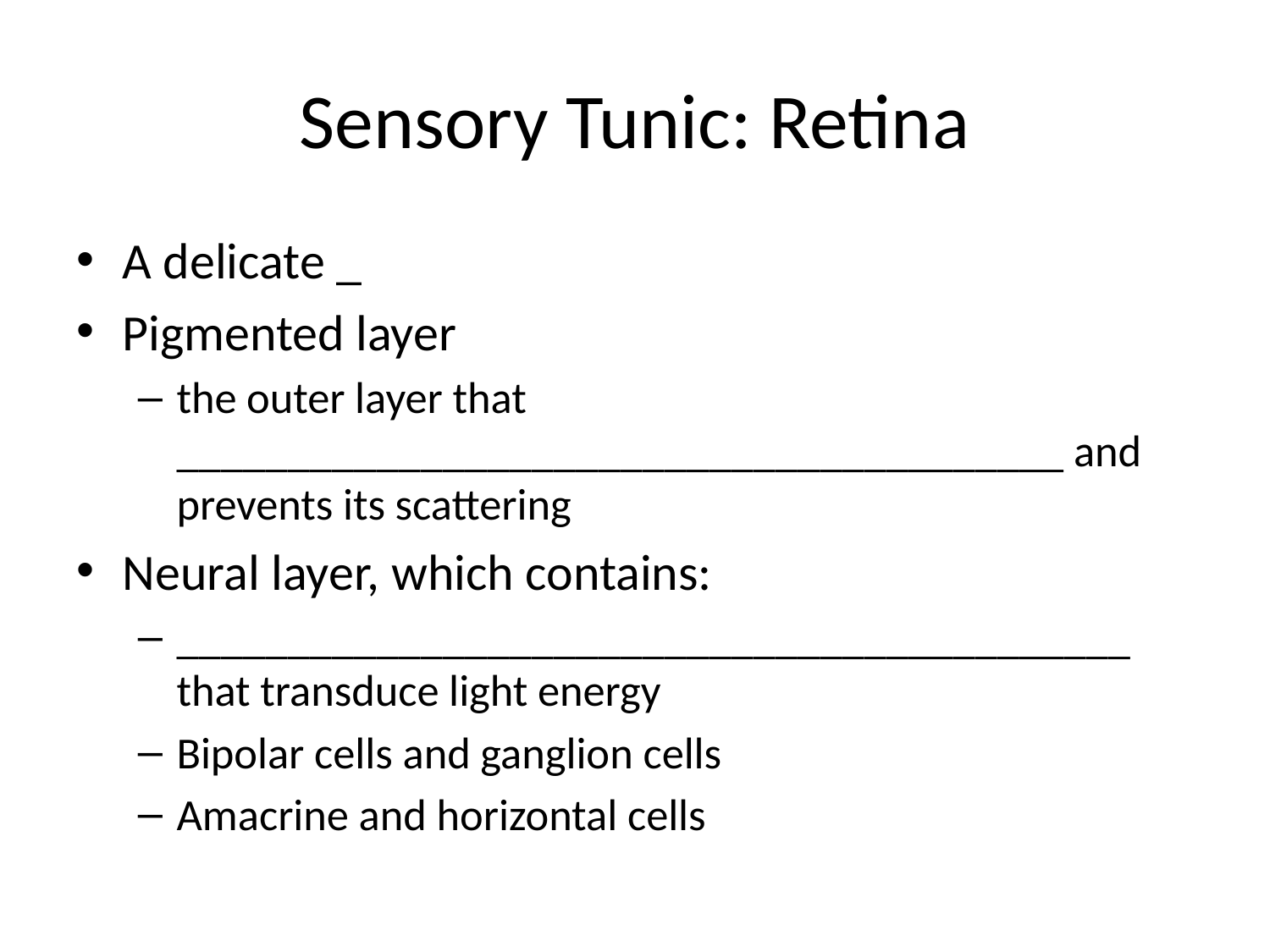

# Sensory Tunic: Retina
A delicate _
Pigmented layer
the outer layer that ________________________________________ and prevents its scattering
Neural layer, which contains:
___________________________________________ that transduce light energy
Bipolar cells and ganglion cells
Amacrine and horizontal cells